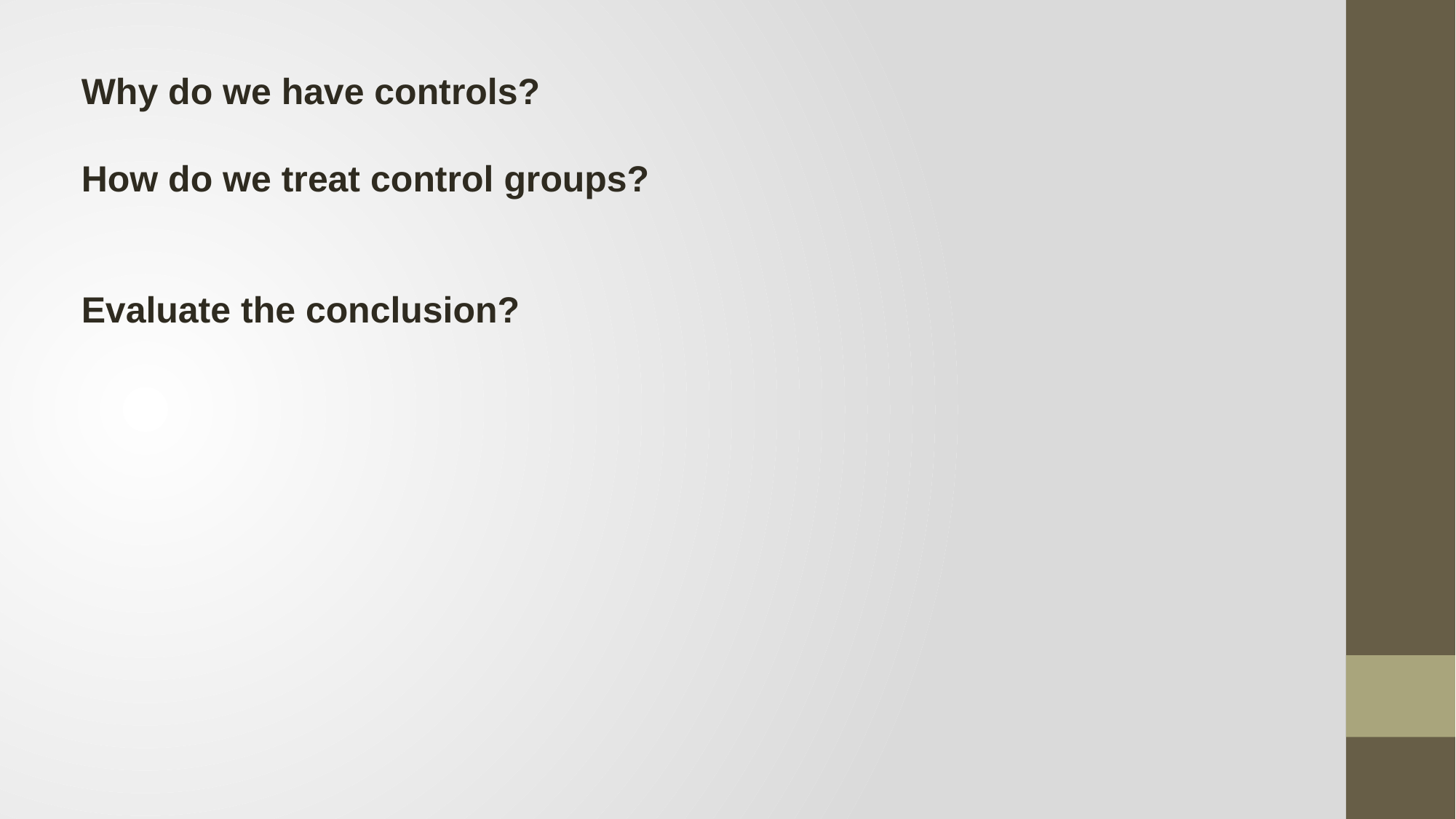

Why do we have controls?

How do we treat control groups?

Evaluate the conclusion?